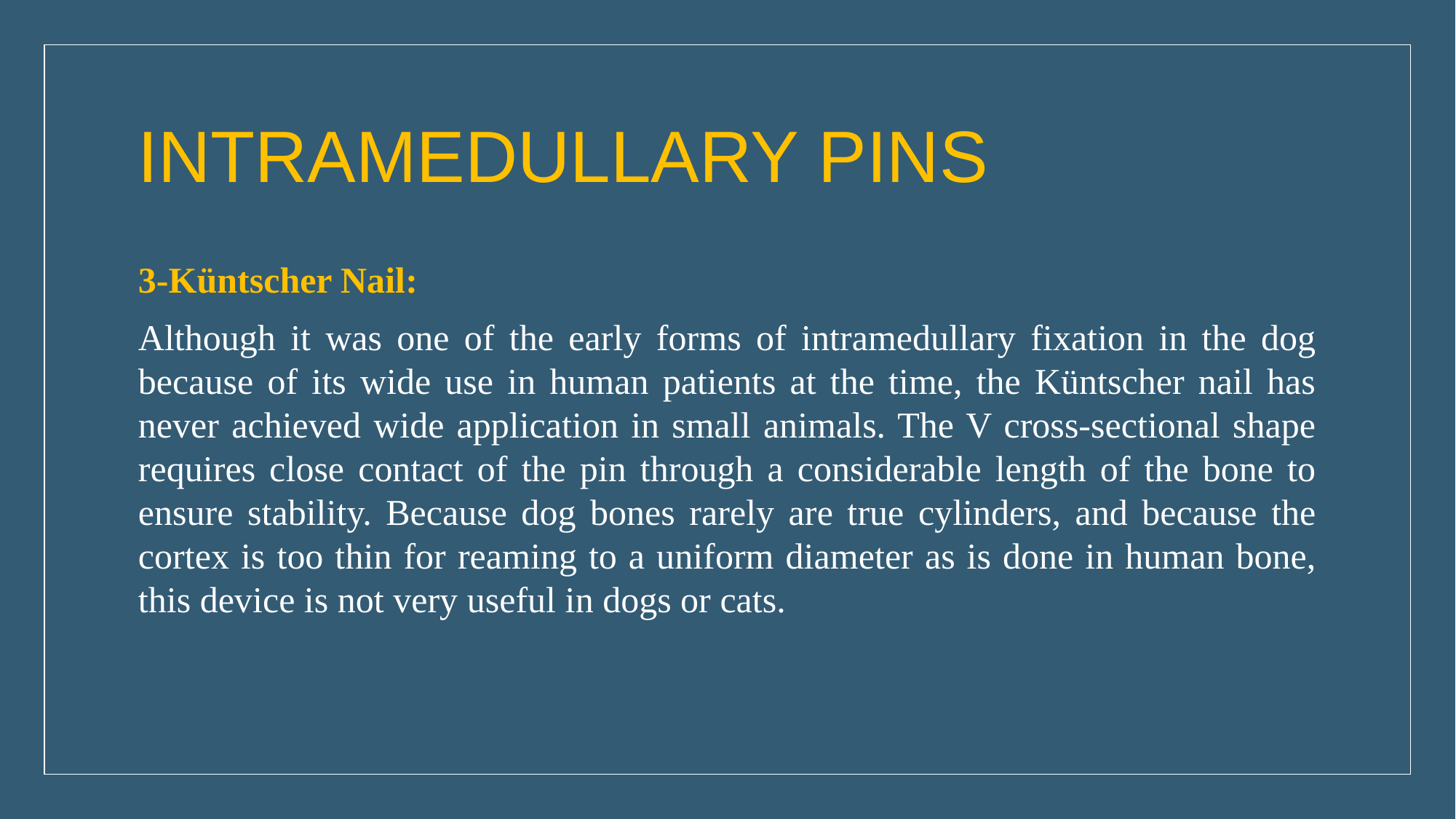

# INTRAMEDULLARY PINS
3-Küntscher Nail:
Although it was one of the early forms of intramedullary fixation in the dog because of its wide use in human patients at the time, the Küntscher nail has never achieved wide application in small animals. The V cross-sectional shape requires close contact of the pin through a considerable length of the bone to ensure stability. Because dog bones rarely are true cylinders, and because the cortex is too thin for reaming to a uniform diameter as is done in human bone, this device is not very useful in dogs or cats.